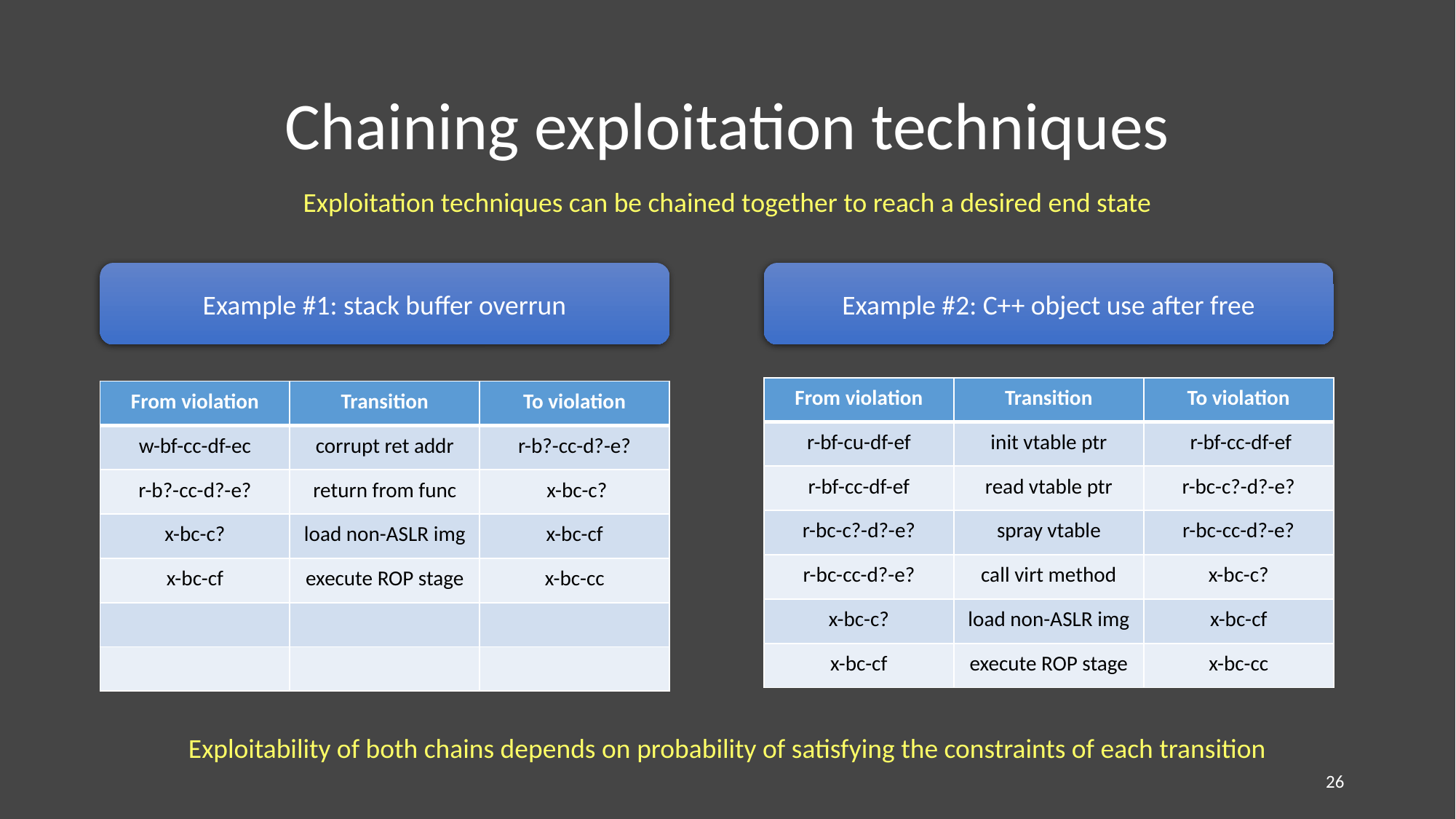

# Chaining exploitation techniques
Exploitation techniques can be chained together to reach a desired end state
Example #1: stack buffer overrun
Example #2: C++ object use after free
| From violation | Transition | To violation |
| --- | --- | --- |
| r-bf-cu-df-ef | init vtable ptr | r-bf-cc-df-ef |
| r-bf-cc-df-ef | read vtable ptr | r-bc-c?-d?-e? |
| r-bc-c?-d?-e? | spray vtable | r-bc-cc-d?-e? |
| r-bc-cc-d?-e? | call virt method | x-bc-c? |
| x-bc-c? | load non-ASLR img | x-bc-cf |
| x-bc-cf | execute ROP stage | x-bc-cc |
| From violation | Transition | To violation |
| --- | --- | --- |
| w-bf-cc-df-ec | corrupt ret addr | r-b?-cc-d?-e? |
| r-b?-cc-d?-e? | return from func | x-bc-c? |
| x-bc-c? | load non-ASLR img | x-bc-cf |
| x-bc-cf | execute ROP stage | x-bc-cc |
|  |  |  |
|  |  |  |
Exploitability of both chains depends on probability of satisfying the constraints of each transition
26